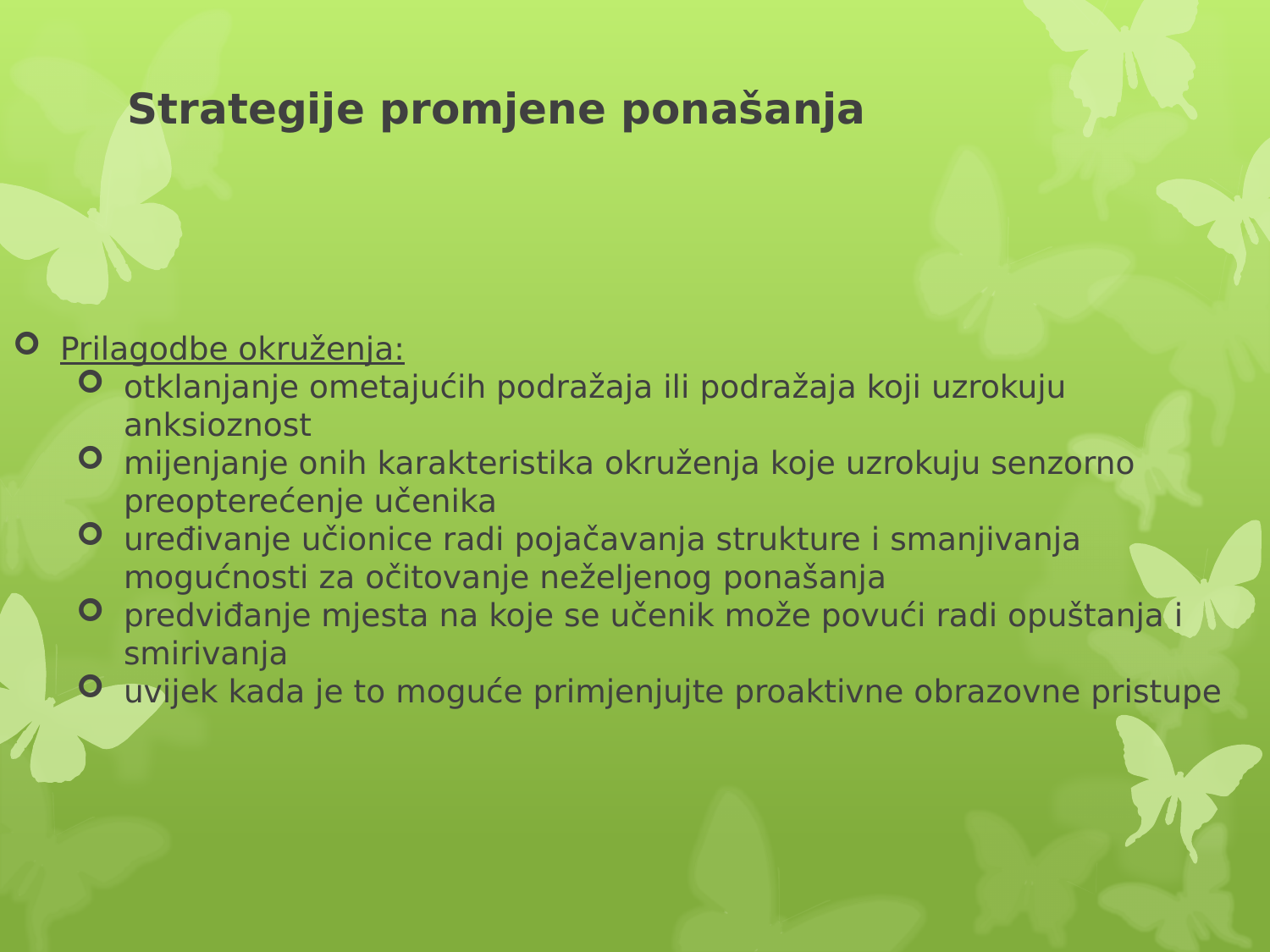

# Strategije promjene ponašanja
Prilagodbe okruženja:
otklanjanje ometajućih podražaja ili podražaja koji uzrokuju anksioznost
mijenjanje onih karakteristika okruženja koje uzrokuju senzorno preopterećenje učenika
uređivanje učionice radi pojačavanja strukture i smanjivanja mogućnosti za očitovanje neželjenog ponašanja
predviđanje mjesta na koje se učenik može povući radi opuštanja i smirivanja
uvijek kada je to moguće primjenjujte proaktivne obrazovne pristupe